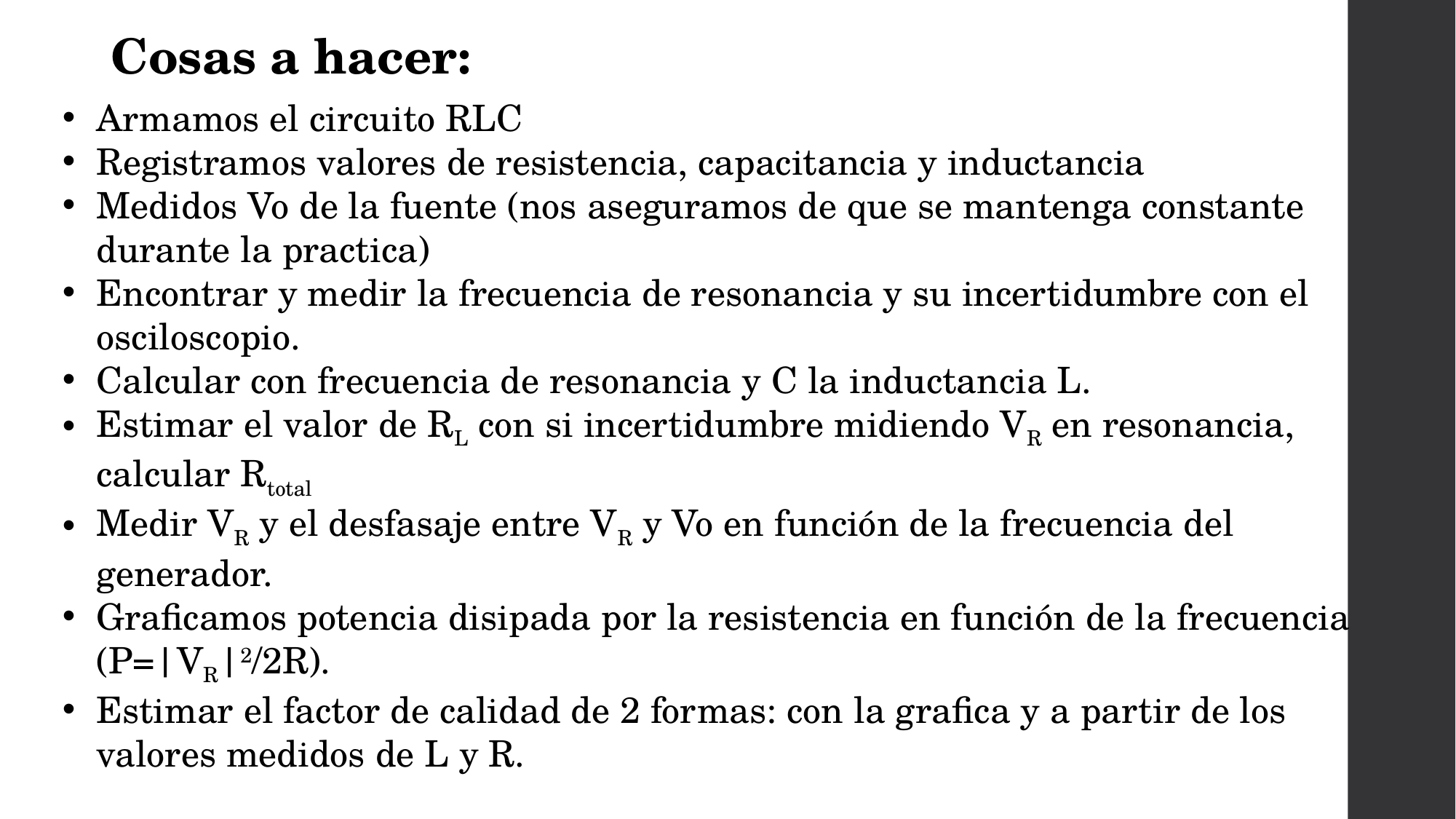

Cosas a hacer:
Armamos el circuito RLC
Registramos valores de resistencia, capacitancia y inductancia
Medidos Vo de la fuente (nos aseguramos de que se mantenga constante durante la practica)
Encontrar y medir la frecuencia de resonancia y su incertidumbre con el osciloscopio.
Calcular con frecuencia de resonancia y C la inductancia L.
Estimar el valor de RL con si incertidumbre midiendo VR en resonancia, calcular Rtotal
Medir VR y el desfasaje entre VR y Vo en función de la frecuencia del generador.
Graficamos potencia disipada por la resistencia en función de la frecuencia (P=|VR|2/2R).
Estimar el factor de calidad de 2 formas: con la grafica y a partir de los valores medidos de L y R.